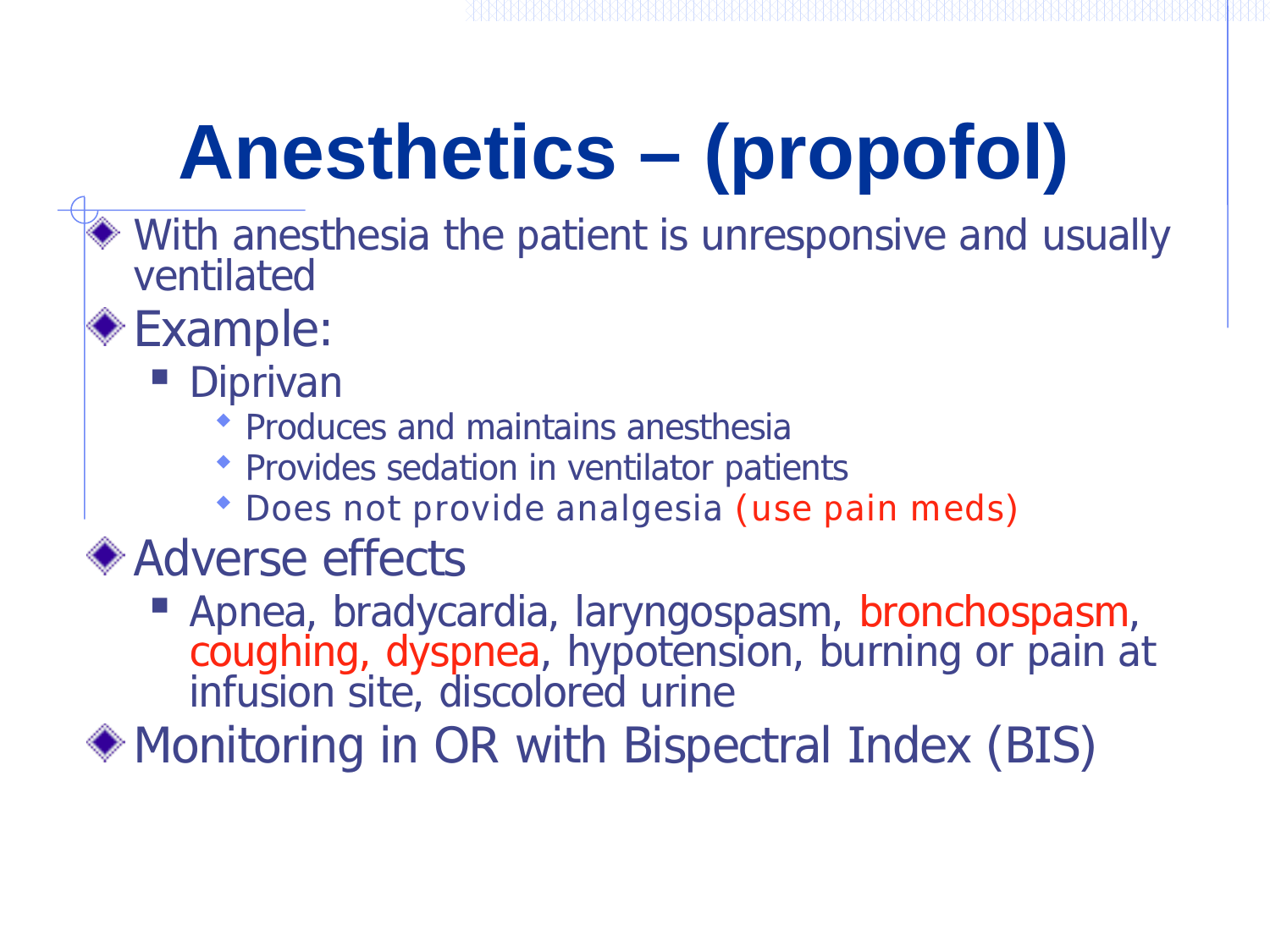

# Anesthetics – (propofol)
With anesthesia the patient is unresponsive and usually ventilated
Example:
Diprivan
Produces and maintains anesthesia
Provides sedation in ventilator patients
Does not provide analgesia (use pain meds)
Adverse effects
Apnea, bradycardia, laryngospasm, bronchospasm, coughing, dyspnea, hypotension, burning or pain at infusion site, discolored urine
Monitoring in OR with Bispectral Index (BIS)